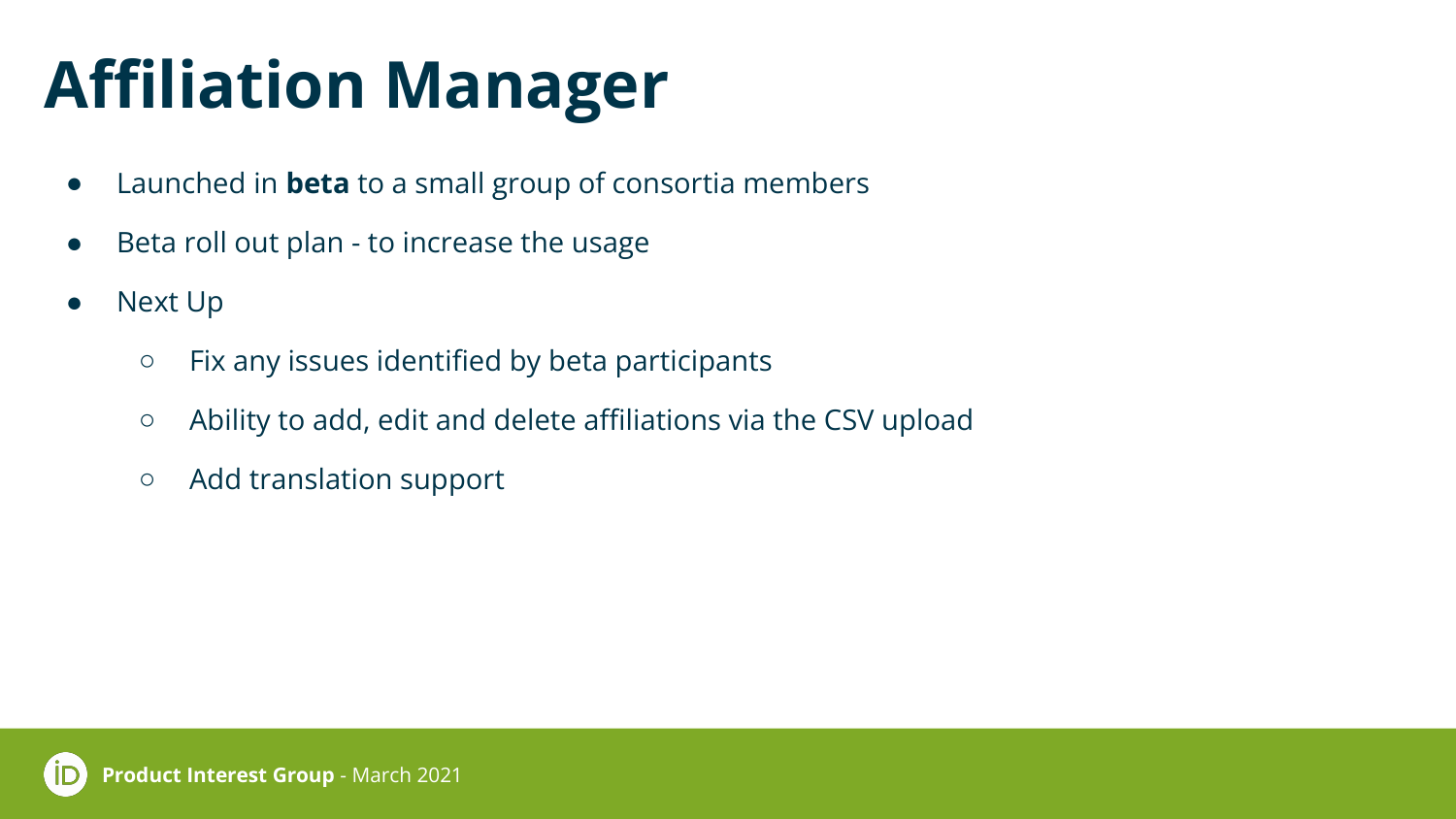

# Affiliation Manager
Launched in beta to a small group of consortia members
Beta roll out plan - to increase the usage
Next Up
Fix any issues identified by beta participants
Ability to add, edit and delete affiliations via the CSV upload
Add translation support
Product Interest Group - March 2021